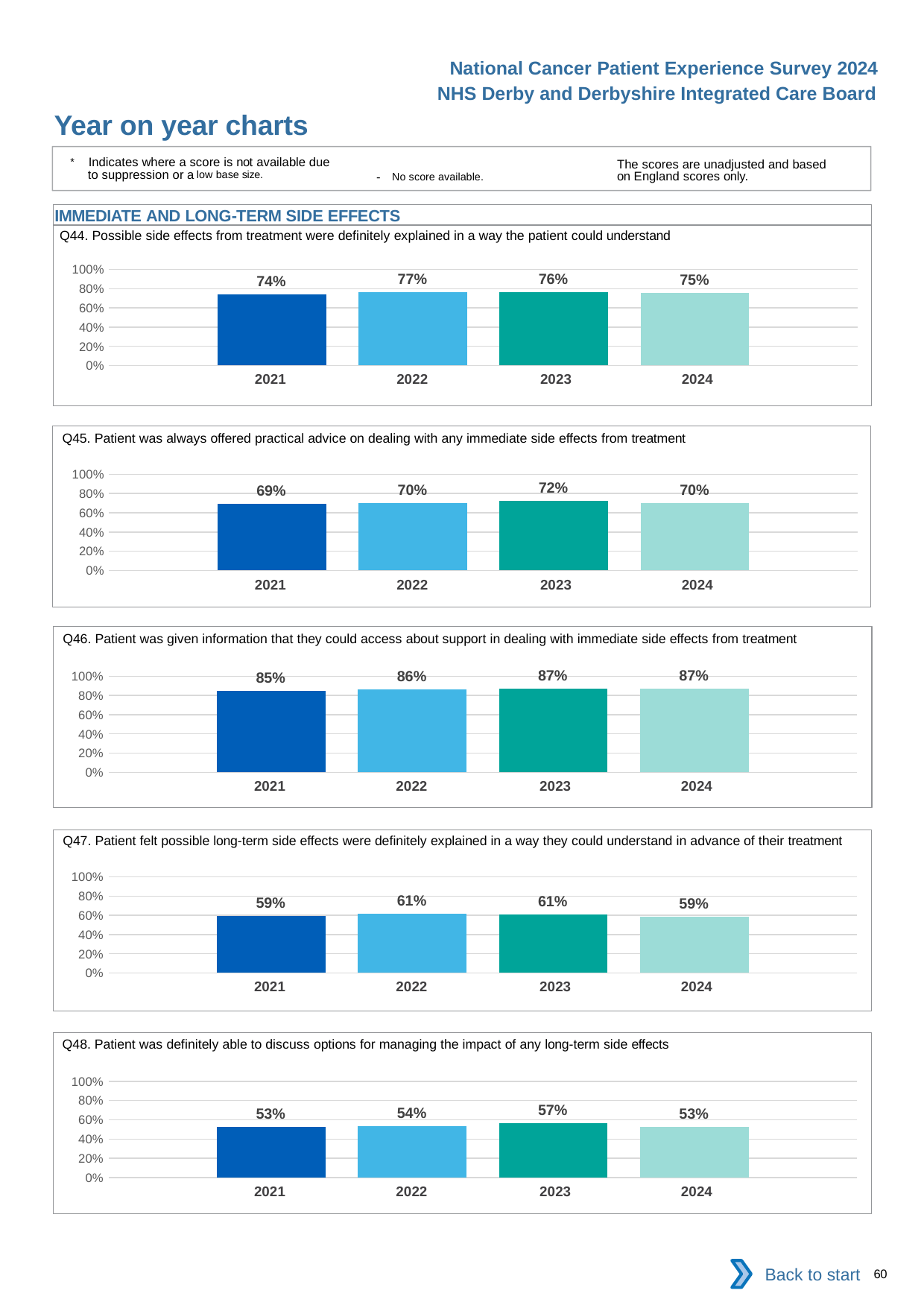

National Cancer Patient Experience Survey 2024
NHS Derby and Derbyshire Integrated Care Board
Year on year charts

*  Indicates where a score is not available due to suppression or a low base size.
The scores are unadjusted and based on England scores only.
- No score available.
IMMEDIATE AND LONG-TERM SIDE EFFECTS
Q44. Possible side effects from treatment were definitely explained in a way the patient could understand

### Chart

| Category | 2021 | 2022 | 2023 | 2024 |
|---|---|---|---|---|
| Category 1 | 0.7410628 | 0.7657895 | 0.7635756 | 0.7520392 |
| 2021 | 2022 | 2023 | 2024 |
| --- | --- | --- | --- |
Q45. Patient was always offered practical advice on dealing with any immediate side effects from treatment

### Chart

| Category | 2021 | 2022 | 2023 | 2024 |
|---|---|---|---|---|
| Category 1 | 0.6936475 | 0.7023041 | 0.722755 | 0.6999147 |
| 2021 | 2022 | 2023 | 2024 |
| --- | --- | --- | --- |
Q46. Patient was given information that they could access about support in dealing with immediate side effects from treatment

### Chart

| Category | 2021 | 2022 | 2023 | 2024 |
|---|---|---|---|---|
| Category 1 | 0.8505025 | 0.8600451 | 0.8707265 | 0.8730159 |
| 2021 | 2022 | 2023 | 2024 |
| --- | --- | --- | --- |
Q47. Patient felt possible long-term side effects were definitely explained in a way they could understand in advance of their treatment

### Chart

| Category | 2021 | 2022 | 2023 | 2024 |
|---|---|---|---|---|
| Category 1 | 0.5946502 | 0.612963 | 0.6062992 | 0.588286 |
| 2021 | 2022 | 2023 | 2024 |
| --- | --- | --- | --- |
Q48. Patient was definitely able to discuss options for managing the impact of any long-term side effects

### Chart

| Category | 2021 | 2022 | 2023 | 2024 |
|---|---|---|---|---|
| Category 1 | 0.526506 | 0.5360603 | 0.5651741 | 0.5279686 |
| 2021 | 2022 | 2023 | 2024 |
| --- | --- | --- | --- |
Back to start

60